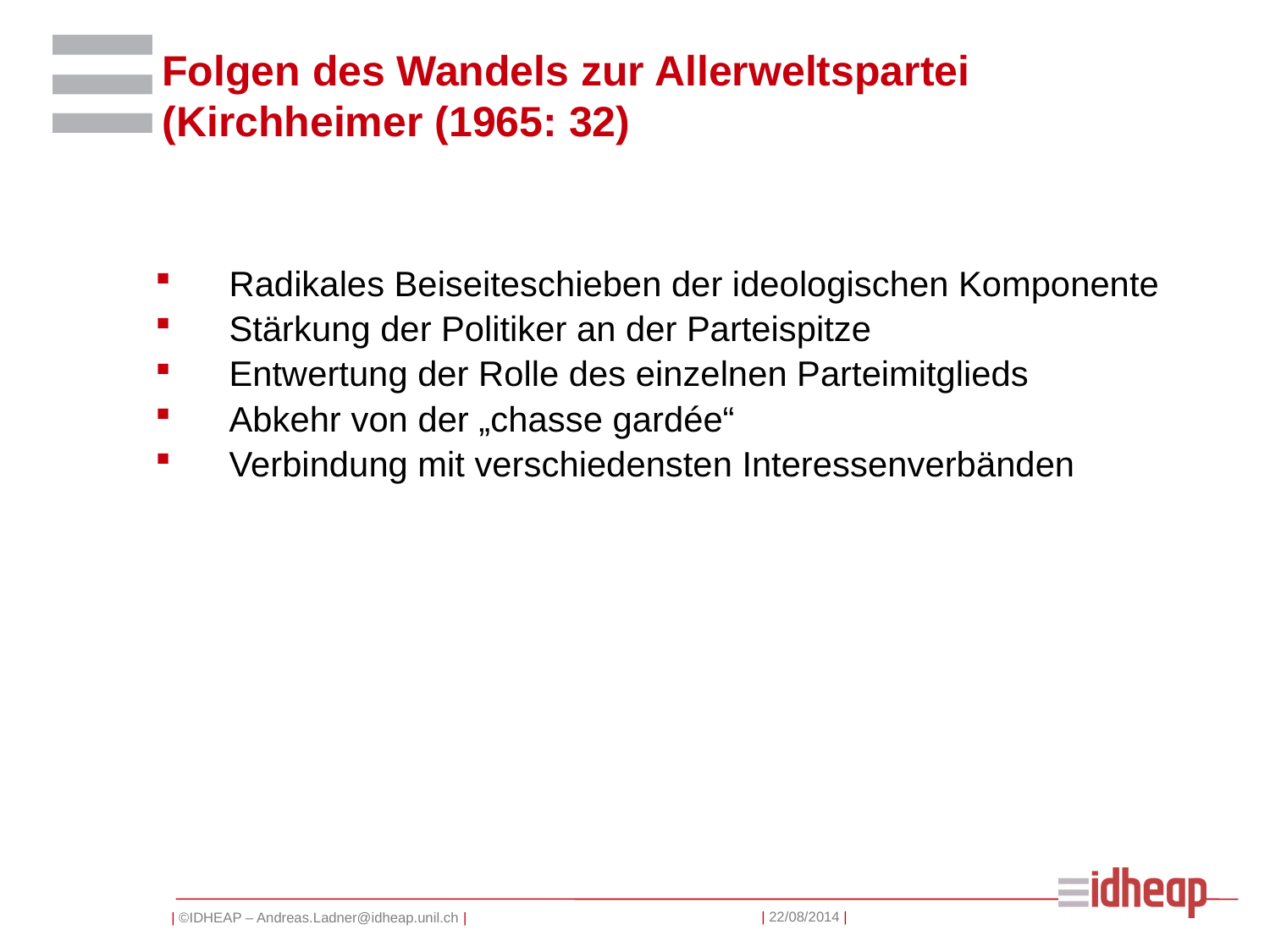

# Folgen des Wandels zur Allerweltspartei (Kirchheimer (1965: 32)
Radikales Beiseiteschieben der ideologischen Komponente
Stärkung der Politiker an der Parteispitze
Entwertung der Rolle des einzelnen Parteimitglieds
Abkehr von der „chasse gardée“
Verbindung mit verschiedensten Interessenverbänden